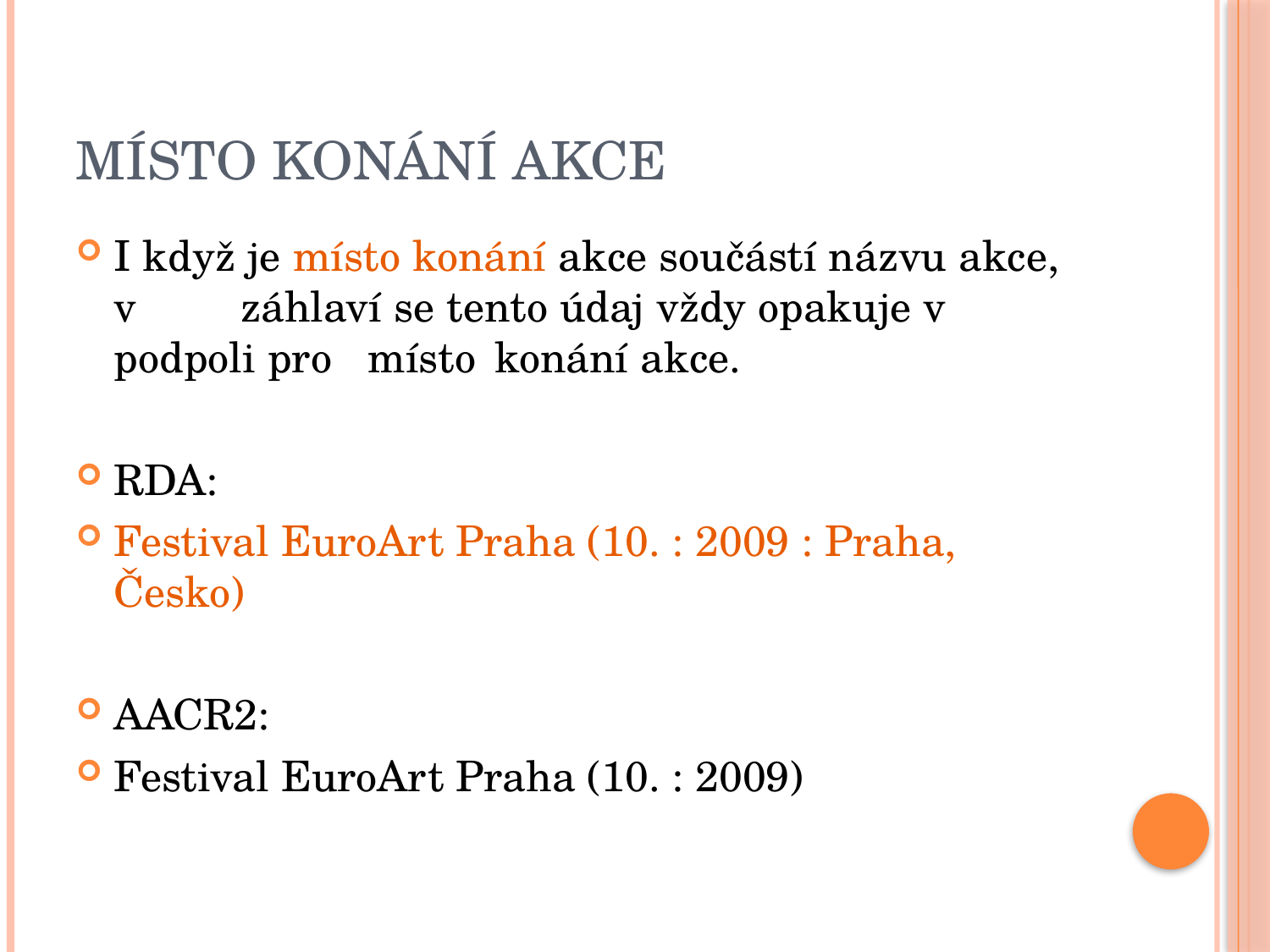

# Místo konání akce
I když je místo konání akce součástí názvu akce, v 	záhlaví se tento údaj vždy opakuje v podpoli pro 	místo 	konání akce.

RDA:
Festival EuroArt Praha (10. : 2009 : Praha, Česko)

AACR2:
Festival EuroArt Praha (10. : 2009)